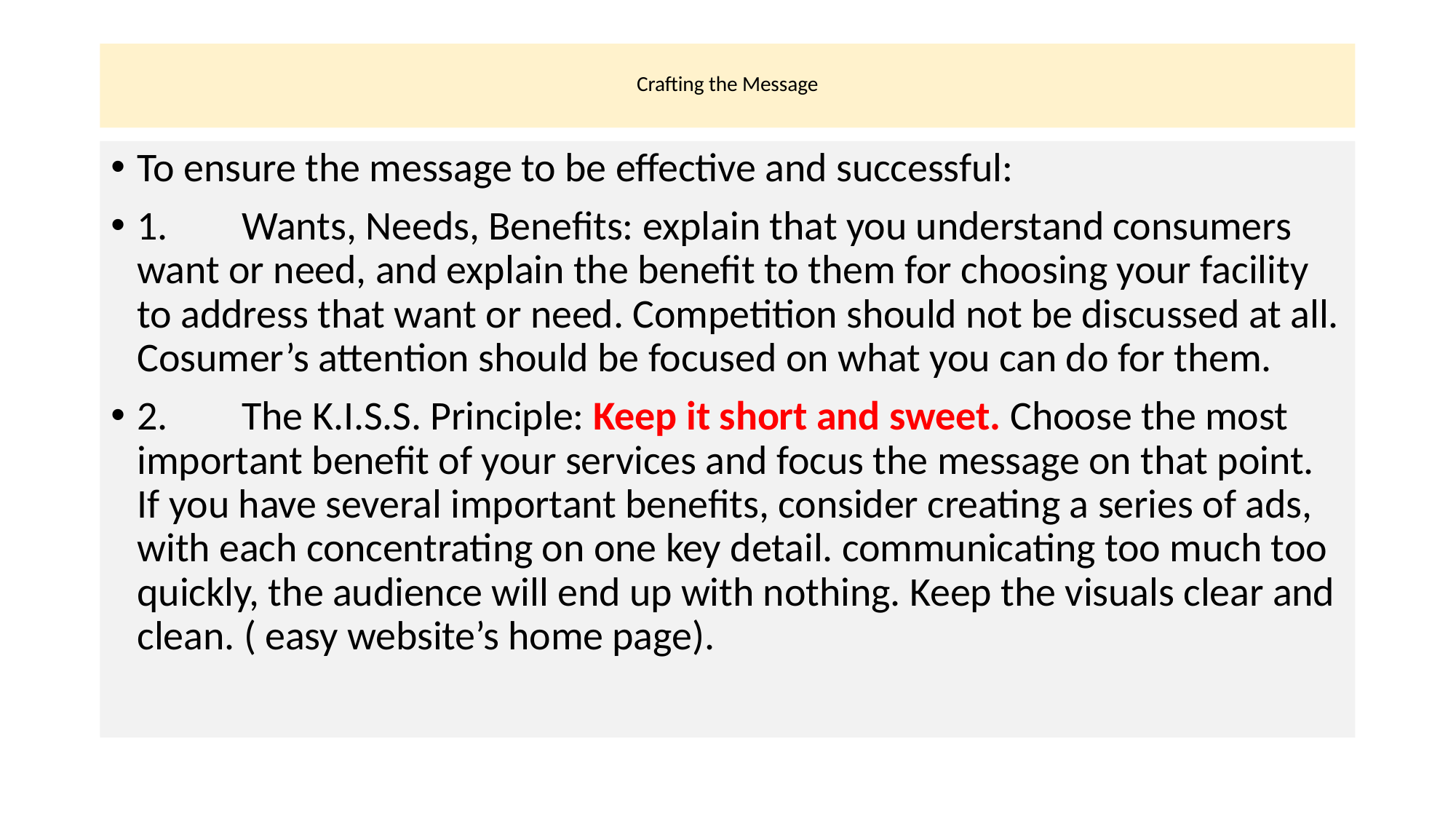

# Crafting the Message
To ensure the message to be effective and successful:
1.	Wants, Needs, Benefits: explain that you understand consumers want or need, and explain the benefit to them for choosing your facility to address that want or need. Competition should not be discussed at all. Cosumer’s attention should be focused on what you can do for them.
2.	The K.I.S.S. Principle: Keep it short and sweet. Choose the most important benefit of your services and focus the message on that point. If you have several important benefits, consider creating a series of ads, with each concentrating on one key detail. communicating too much too quickly, the audience will end up with nothing. Keep the visuals clear and clean. ( easy website’s home page).